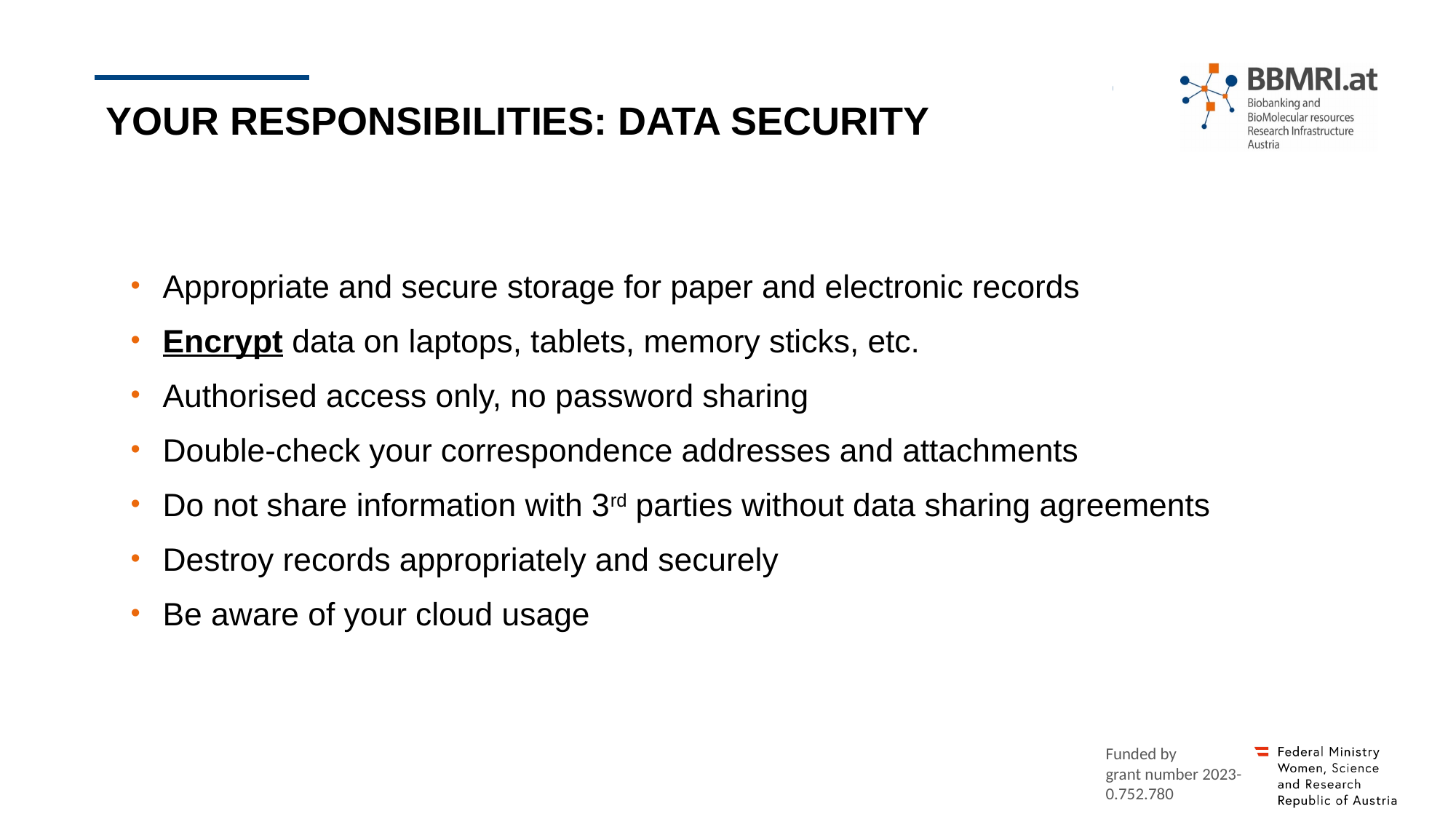

# Your responsibilities: data security

Appropriate and secure storage for paper and electronic records
Encrypt data on laptops, tablets, memory sticks, etc.
Authorised access only, no password sharing
Double-check your correspondence addresses and attachments
Do not share information with 3rd parties without data sharing agreements
Destroy records appropriately and securely
Be aware of your cloud usage